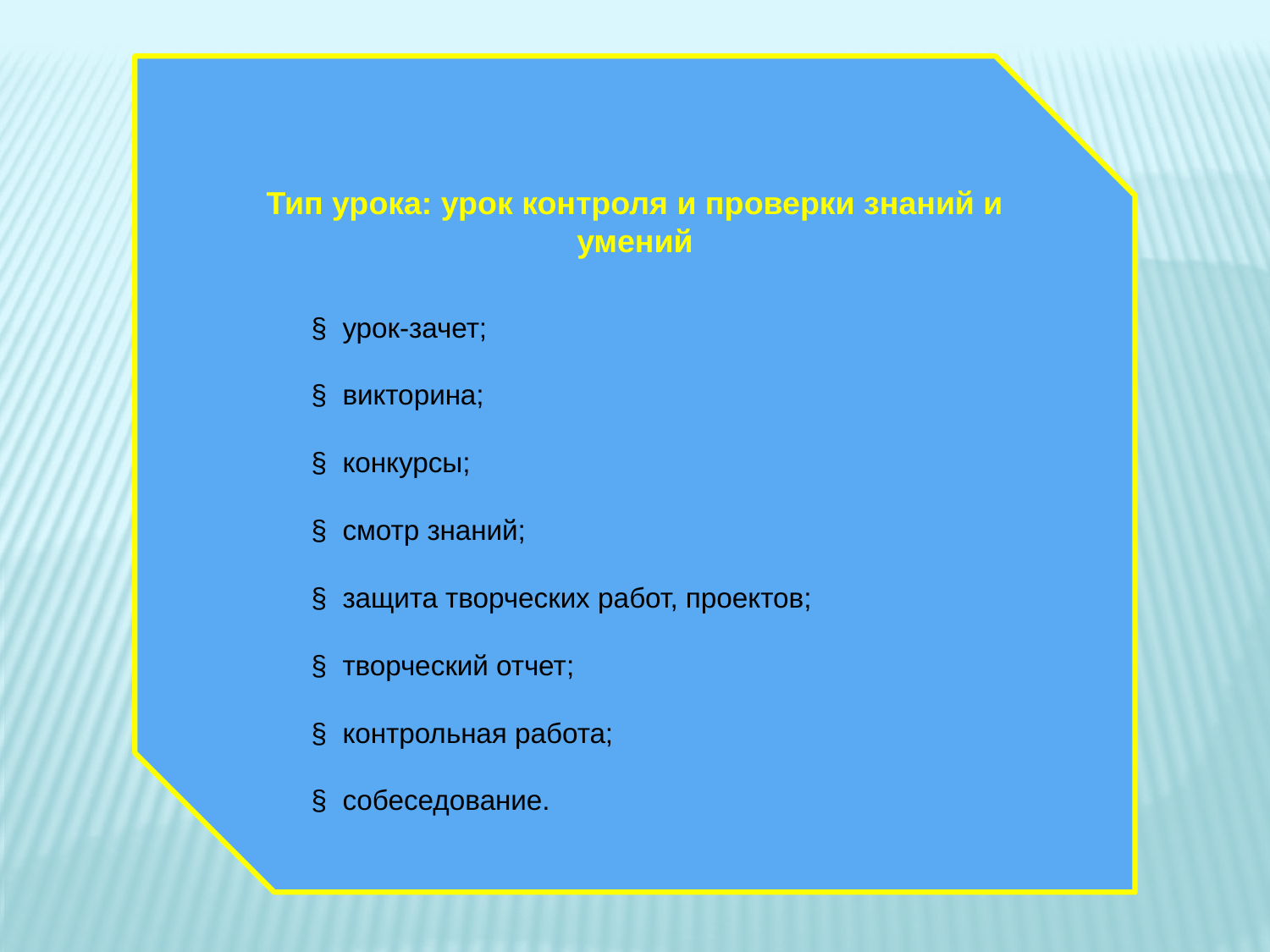

Тип урока: урок контроля и проверки знаний и умений

            §  урок-зачет;

            §  викторина;

            §  конкурсы;

            §  смотр знаний;

            §  защита творческих работ, проектов;

            §  творческий отчет;

            §  контрольная работа;

            §  собеседование.